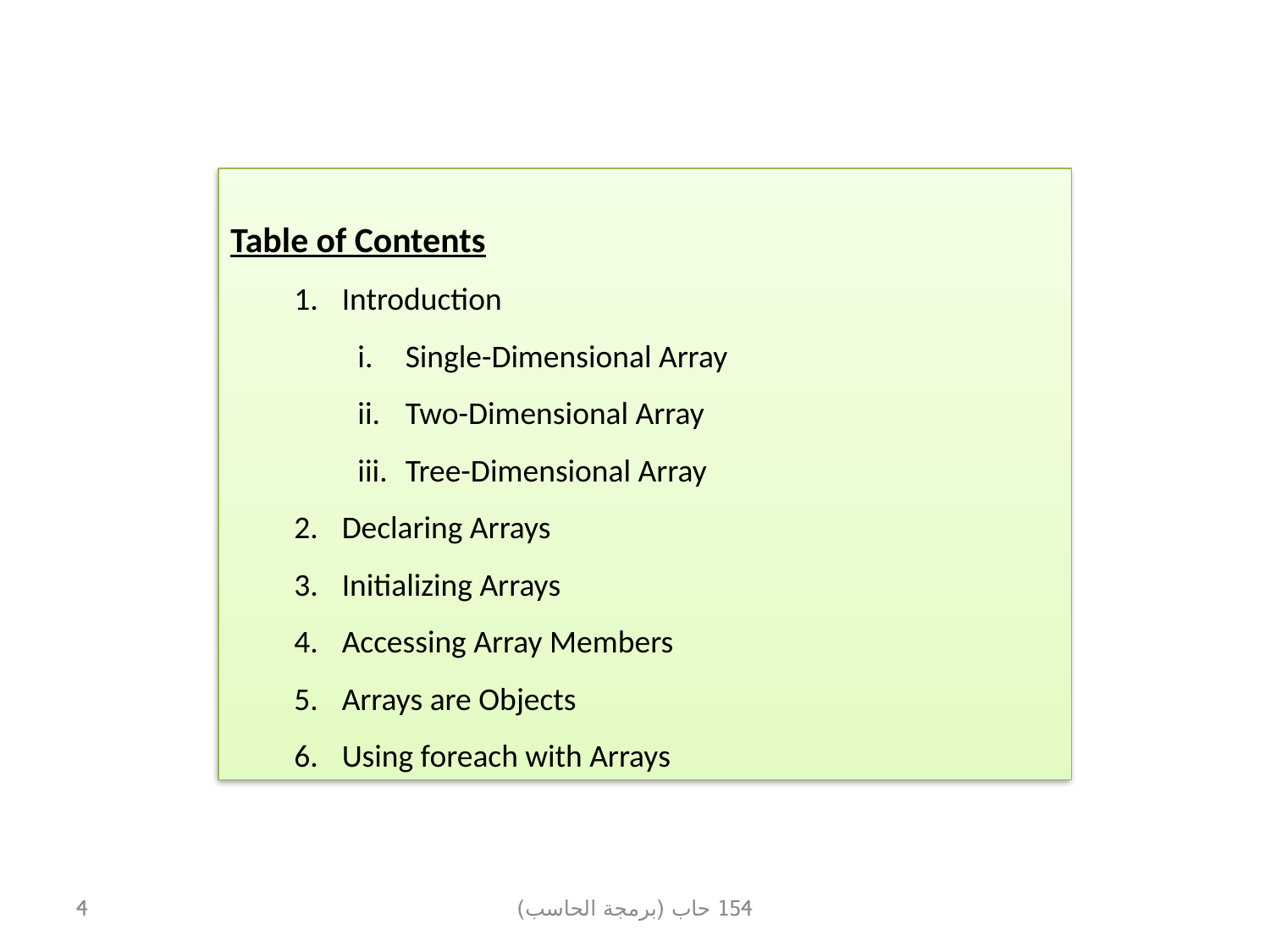

Table of Contents
Introduction
Single-Dimensional Array
Two-Dimensional Array
Tree-Dimensional Array
Declaring Arrays
Initializing Arrays
Accessing Array Members
Arrays are Objects
Using foreach with Arrays
4
154 حاب (برمجة الحاسب)